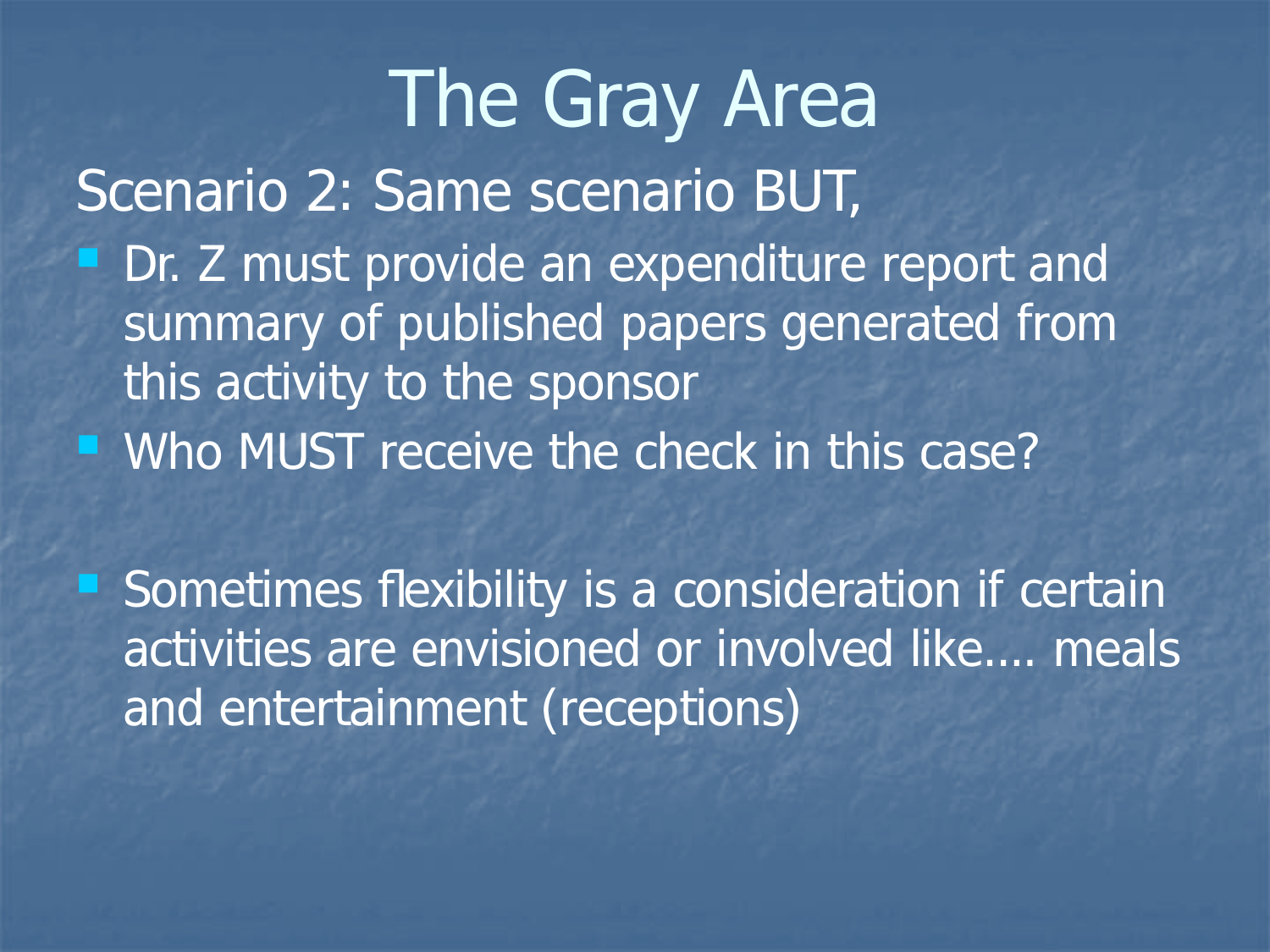

# The Gray Area
Scenario 2: Same scenario BUT,
Dr. Z must provide an expenditure report and summary of published papers generated from this activity to the sponsor
Who MUST receive the check in this case?

Sometimes flexibility is a consideration if certain activities are envisioned or involved like…. meals and entertainment (receptions)